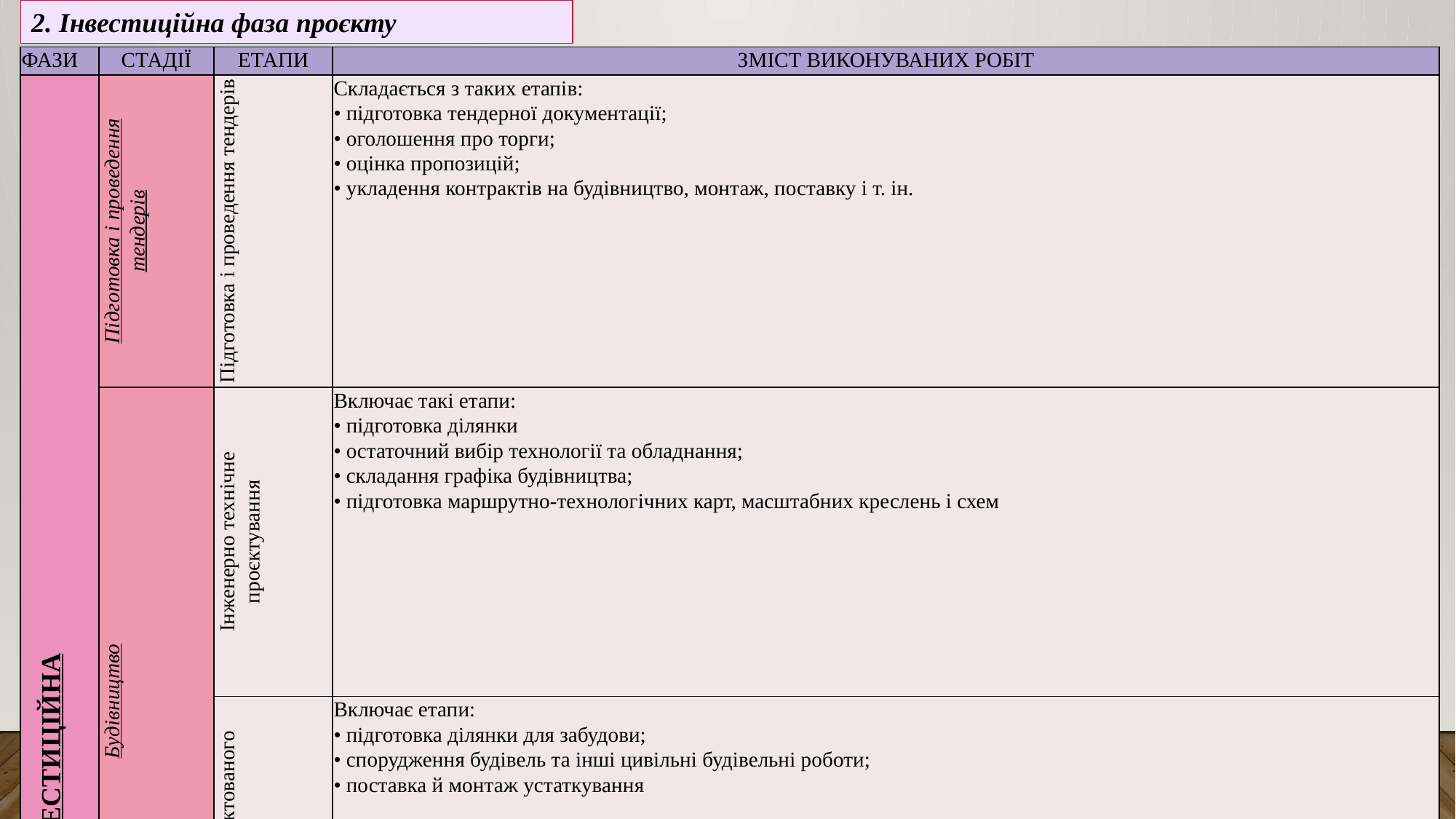

2. Інвестиційна фаза проєкту
| ФАЗИ | СТАДІЇ | ЕТАПИ | ЗМІСТ ВИКОНУВАНИХ РОБІТ |
| --- | --- | --- | --- |
| 2. ІНВЕСТИЦІЙНА | Підготовка і проведення тендерів | Підготовка і проведення тендерів | Складається з таких етапів: • підготовка тендерної документації; • оголошення про торги; • оцінка пропозицій; • укладення контрактів на будівництво, монтаж, поставку і т. ін. |
|  | Будівництво | Інженерно технічне проєктування | Включає такі етапи: • підготовка ділянки • остаточний вибір технології та обладнання; • складання графіка будівництва; • підготовка маршрутно-технологічних карт, масштабних креслень і схем |
|  |  | Будівництво проєктованого об'єкта | Включає етапи: • підготовка ділянки для забудови; • спорудження будівель та інші цивільні будівельні роботи; • поставка й монтаж устаткування |
|  | Виробничий маркетинг | Виробничий маркетинг | Включає етапи: • аналіз готовності ринку до появи продукту проєкту; • визначення заходів, що сприяють проведенню ефективної збутової політики, • організації просування товару на ринок; • визначення критичного рівня поставок цього продукту; • створення системи методів стимулювання продажу (реклама, цінове стимулювання покупців, продавців і посередників) |
|  | Набір і нявчання персоналу | Набір і нявчання персоналу | Передбачає • формування системи критеріїв набору персоналу; • організацію та проведення набору на конкурсній основі; • перепідготовку та навчання персоналу |